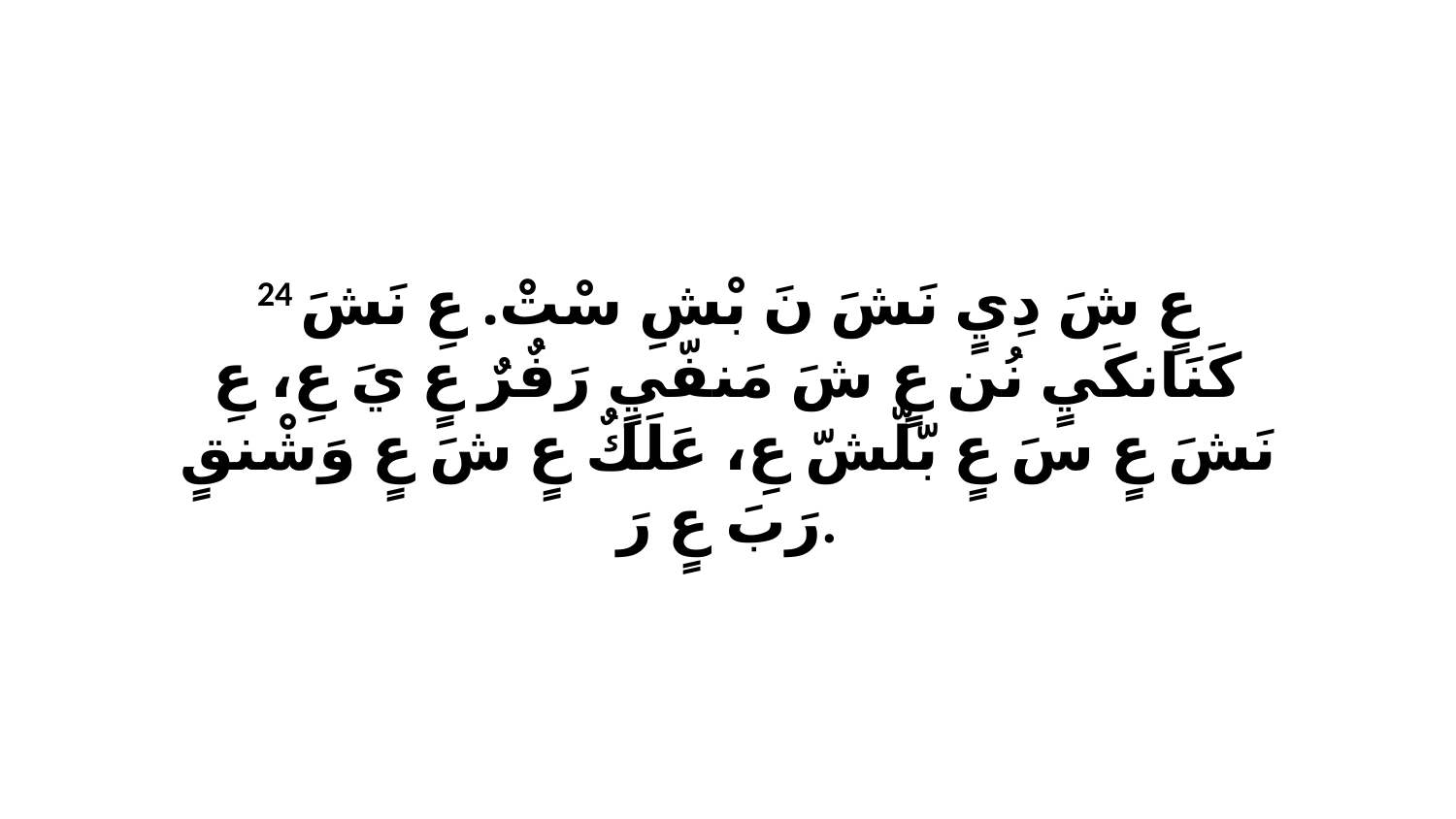

24 عٍ شَ دِيٍ نَشَ نَ بْشِ سْتْ. عِ نَشَ كَنَانكَيٍ نُن عٍ شَ مَنفّيٍ رَفٌرٌ عٍ يَ عِ، عِ نَشَ عٍ سَ عٍ بّلّشّ عِ، عَلَكٌ عٍ شَ عٍ وَشْنقٍ رَبَ عٍ رَ.